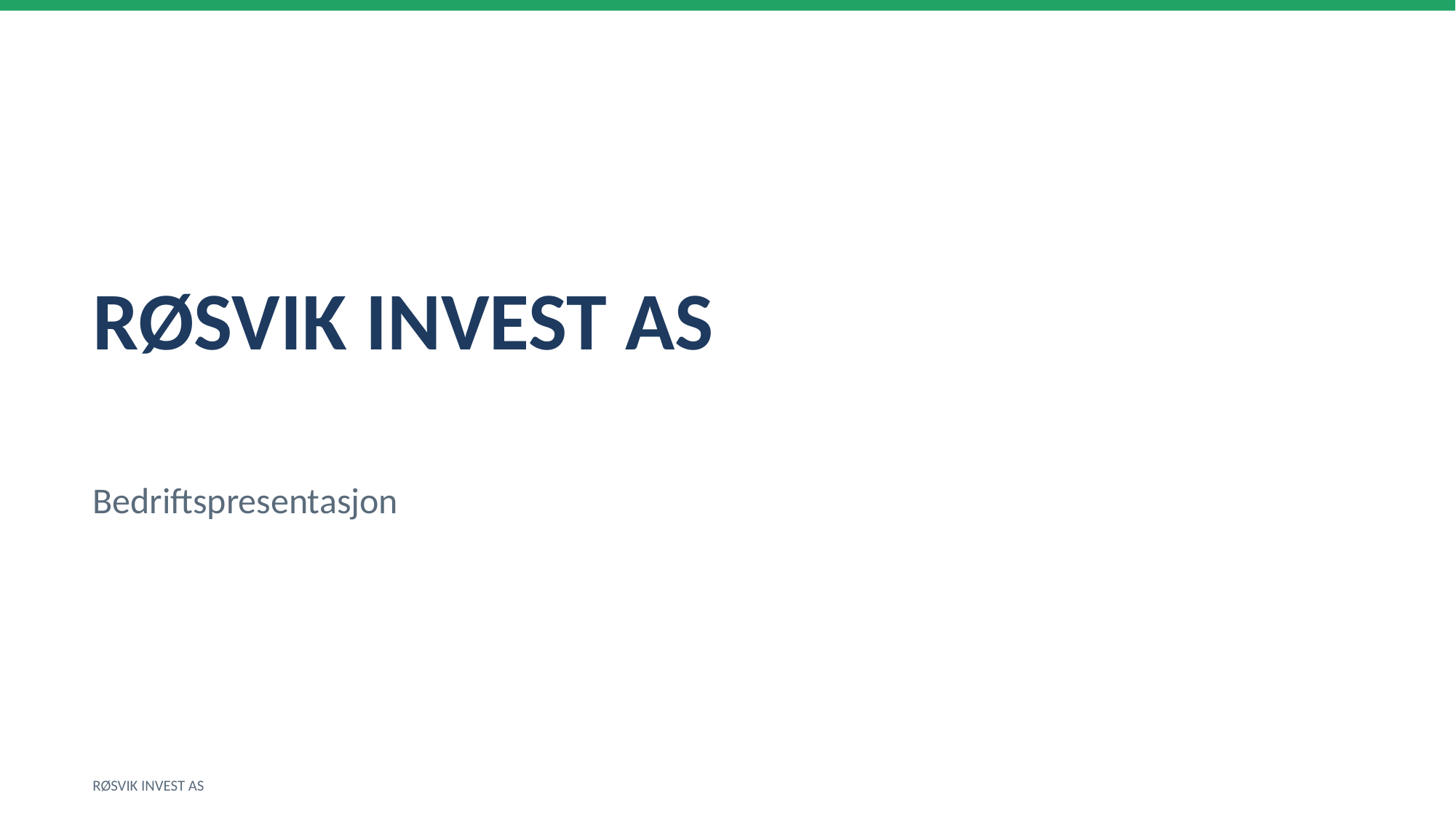

RØSVIK INVEST AS
Bedriftspresentasjon
RØSVIK INVEST AS